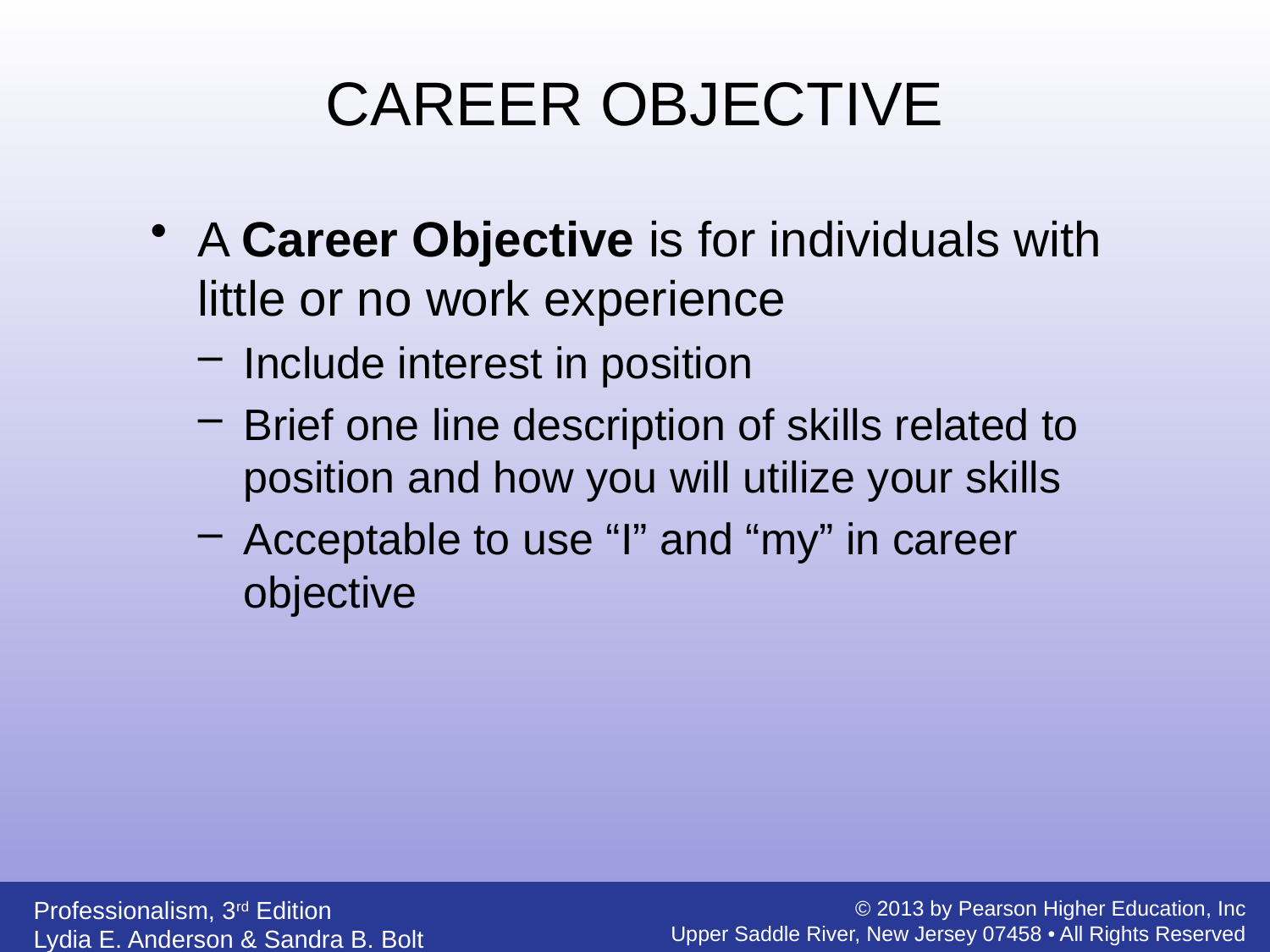

CAREER OBJECTIVE
A Career Objective is for individuals with little or no work experience
Include interest in position
Brief one line description of skills related to position and how you will utilize your skills
Acceptable to use “I” and “my” in career objective